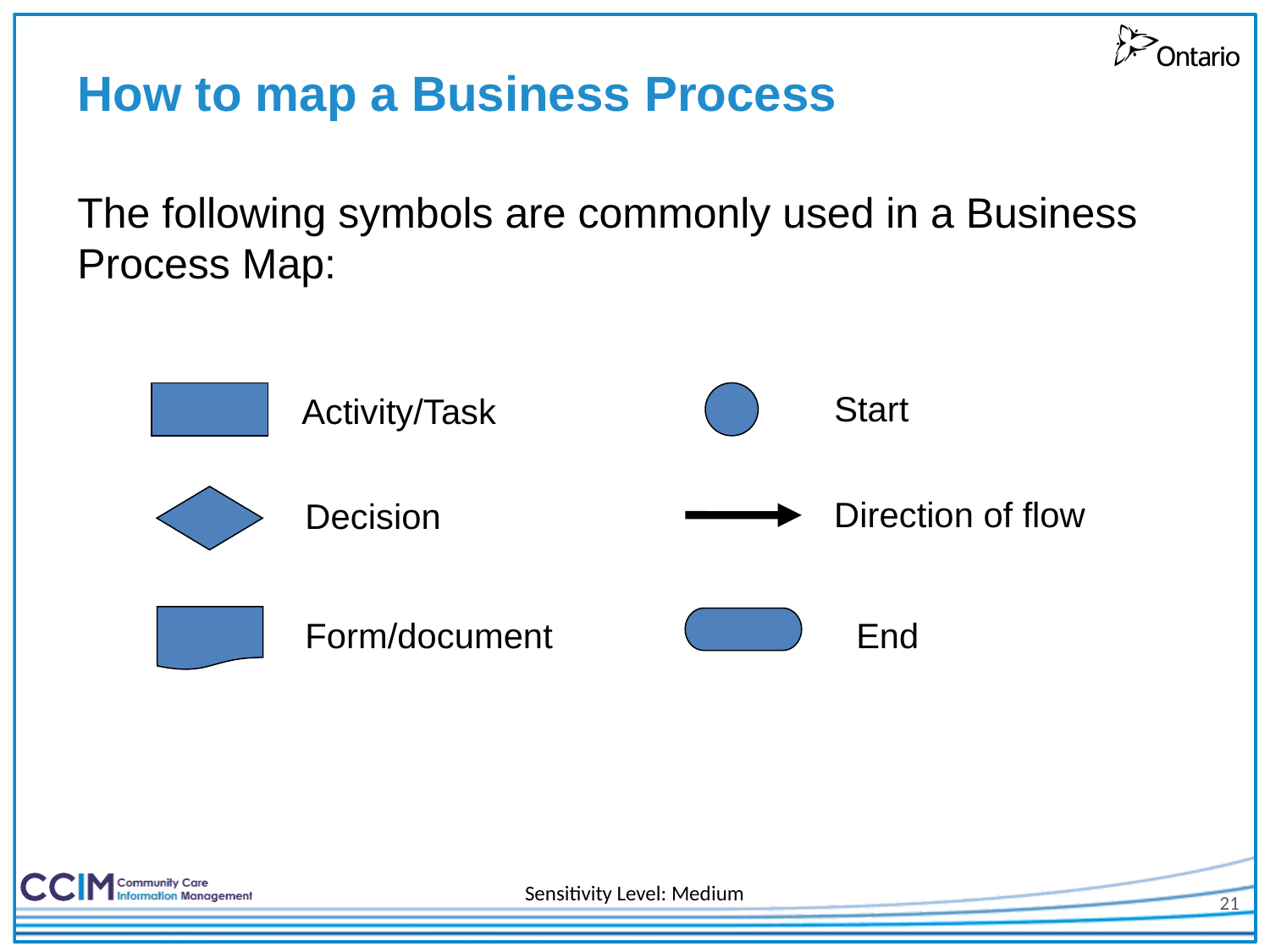

# How to map a Business Process
The following symbols are commonly used in a Business Process Map:
Start

Activity/Task

Direction of flow
Decision

Form/document
End

21